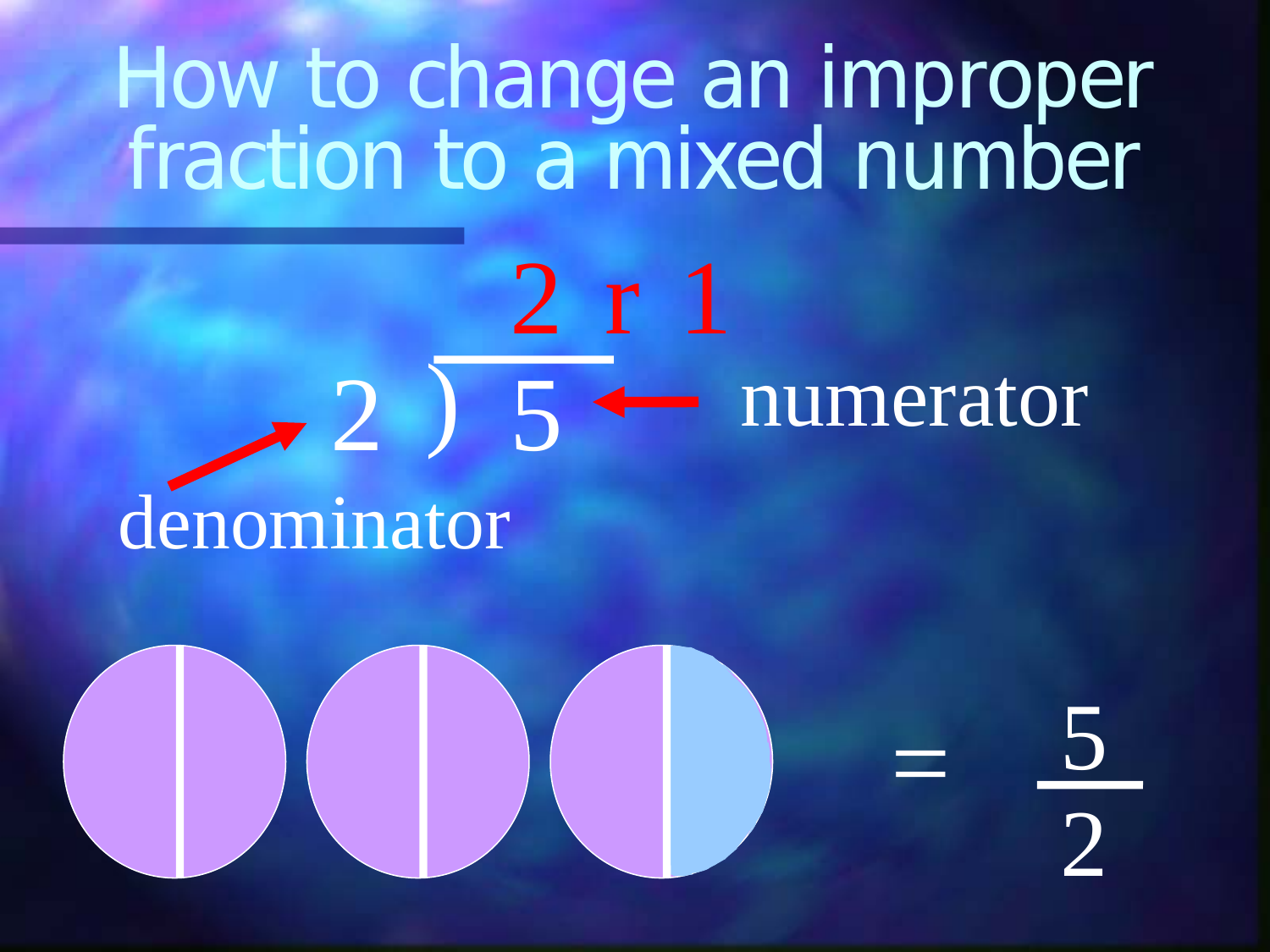

# How to change an improper fraction to a mixed number
2
r
1
)
numerator
2
5

denominator

5
=

2